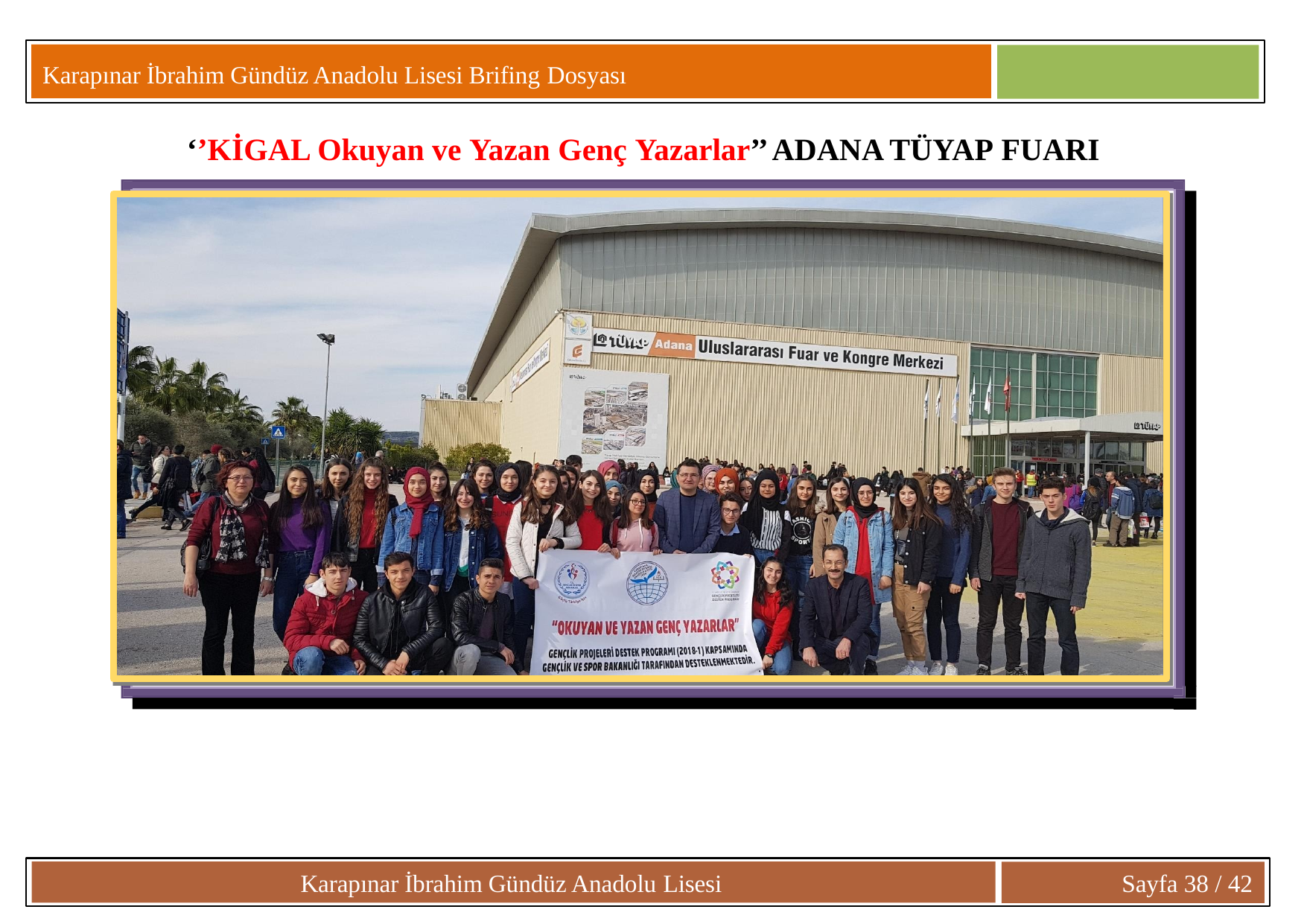

Karapınar İbrahim Gündüz Anadolu Lisesi Brifing Dosyası

# ‘’KİGAL Okuyan ve Yazan Genç Yazarlar’’ ADANA TÜYAP FUARI

Karapınar İbrahim Gündüz Anadolu Lisesi
Sayfa 38 / 42